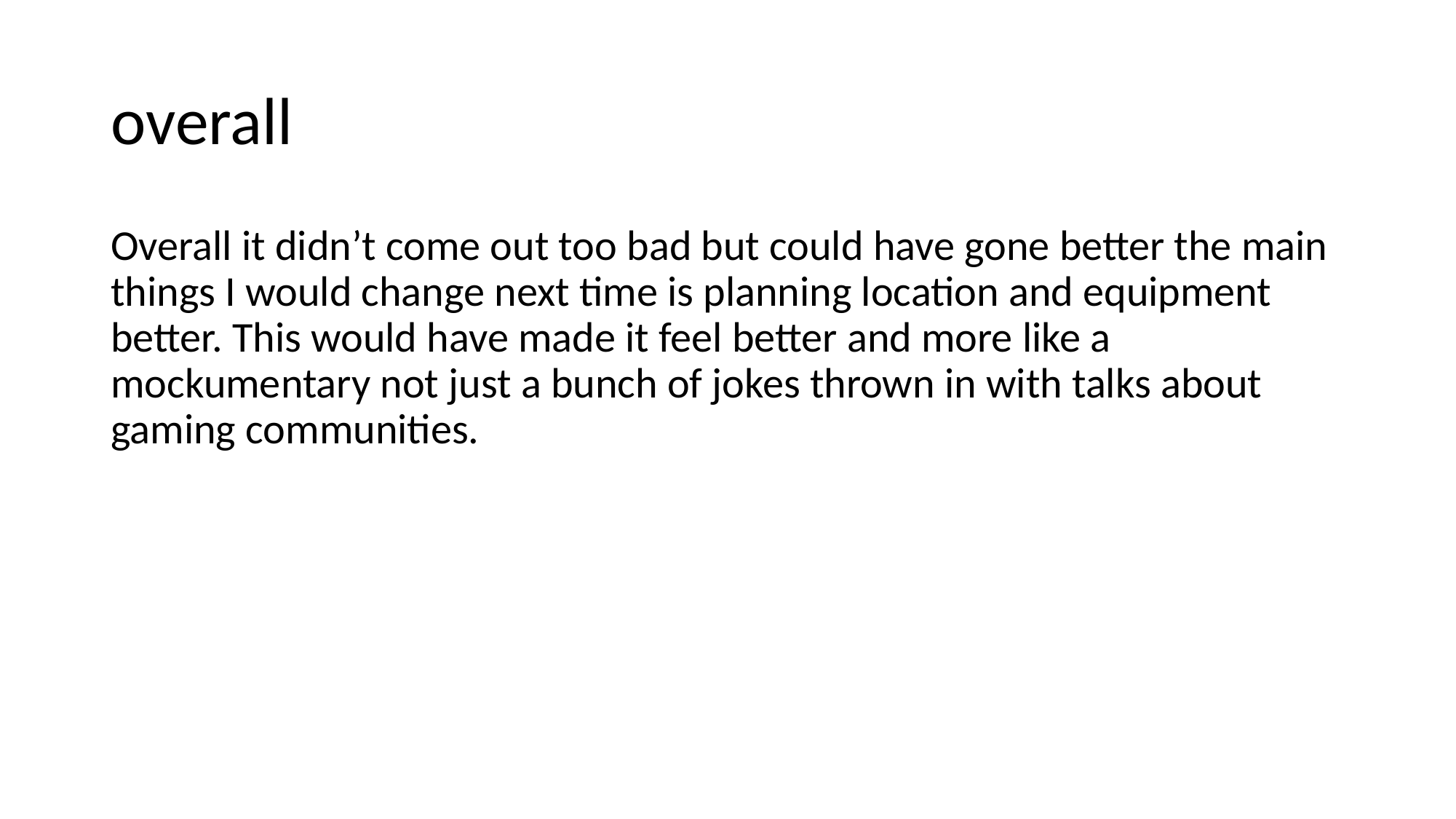

# overall
Overall it didn’t come out too bad but could have gone better the main things I would change next time is planning location and equipment better. This would have made it feel better and more like a mockumentary not just a bunch of jokes thrown in with talks about gaming communities.